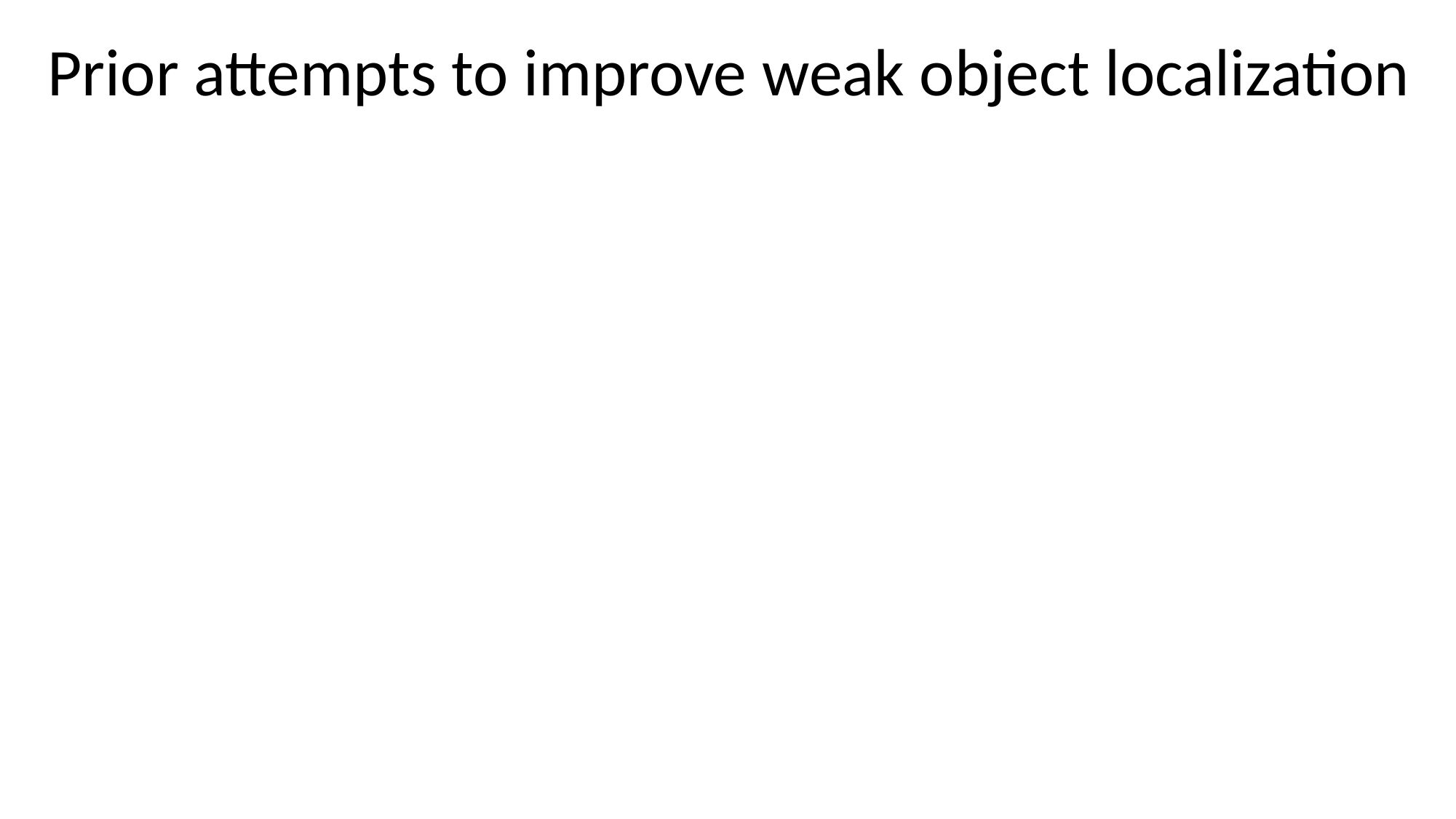

Prior attempts to improve weak object localization